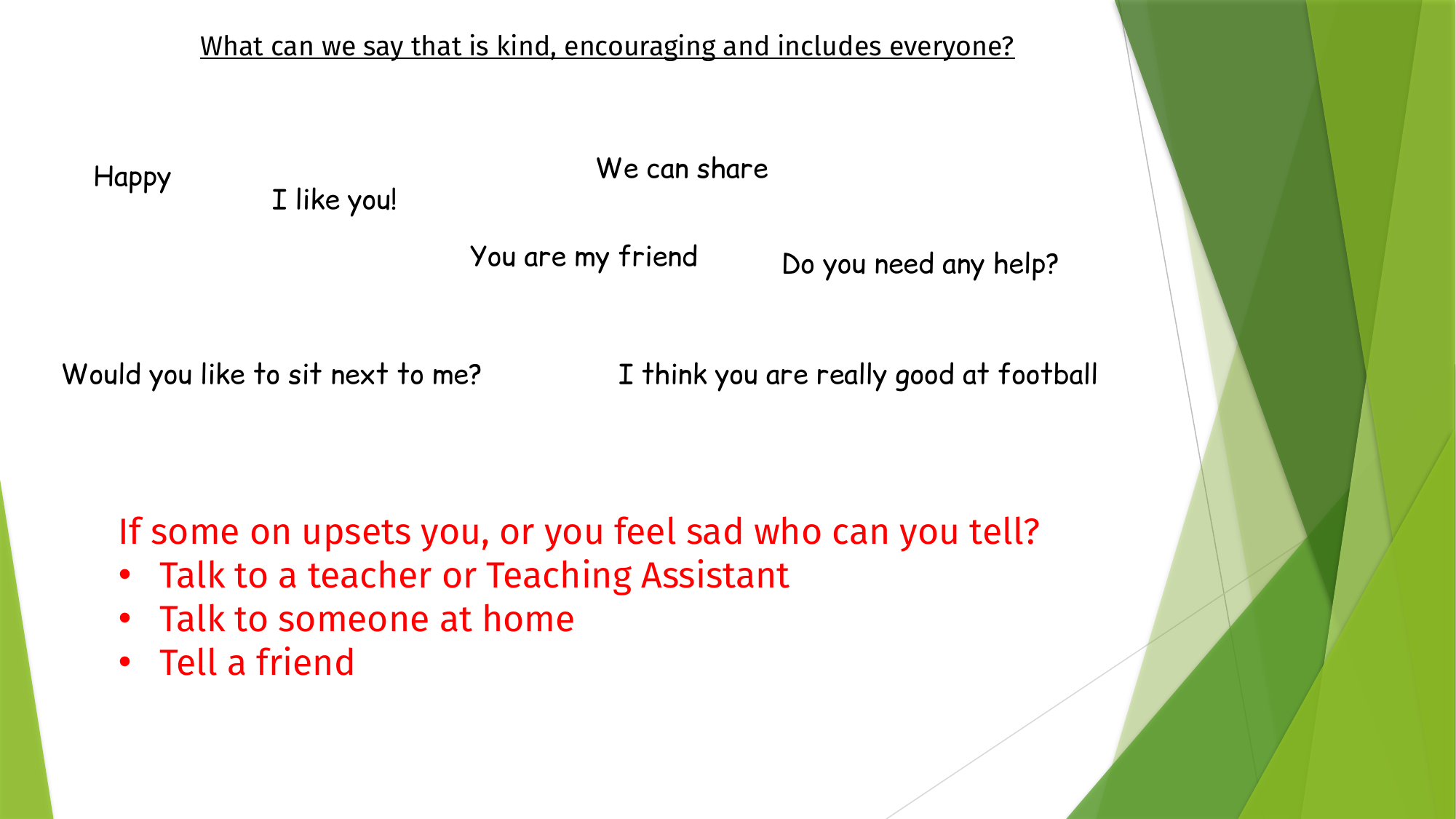

What can we say that is kind, encouraging and includes everyone?
We can share
Happy
I like you!
You are my friend
Do you need any help?
Would you like to sit next to me?
I think you are really good at football
If some on upsets you, or you feel sad who can you tell?
Talk to a teacher or Teaching Assistant
Talk to someone at home
Tell a friend